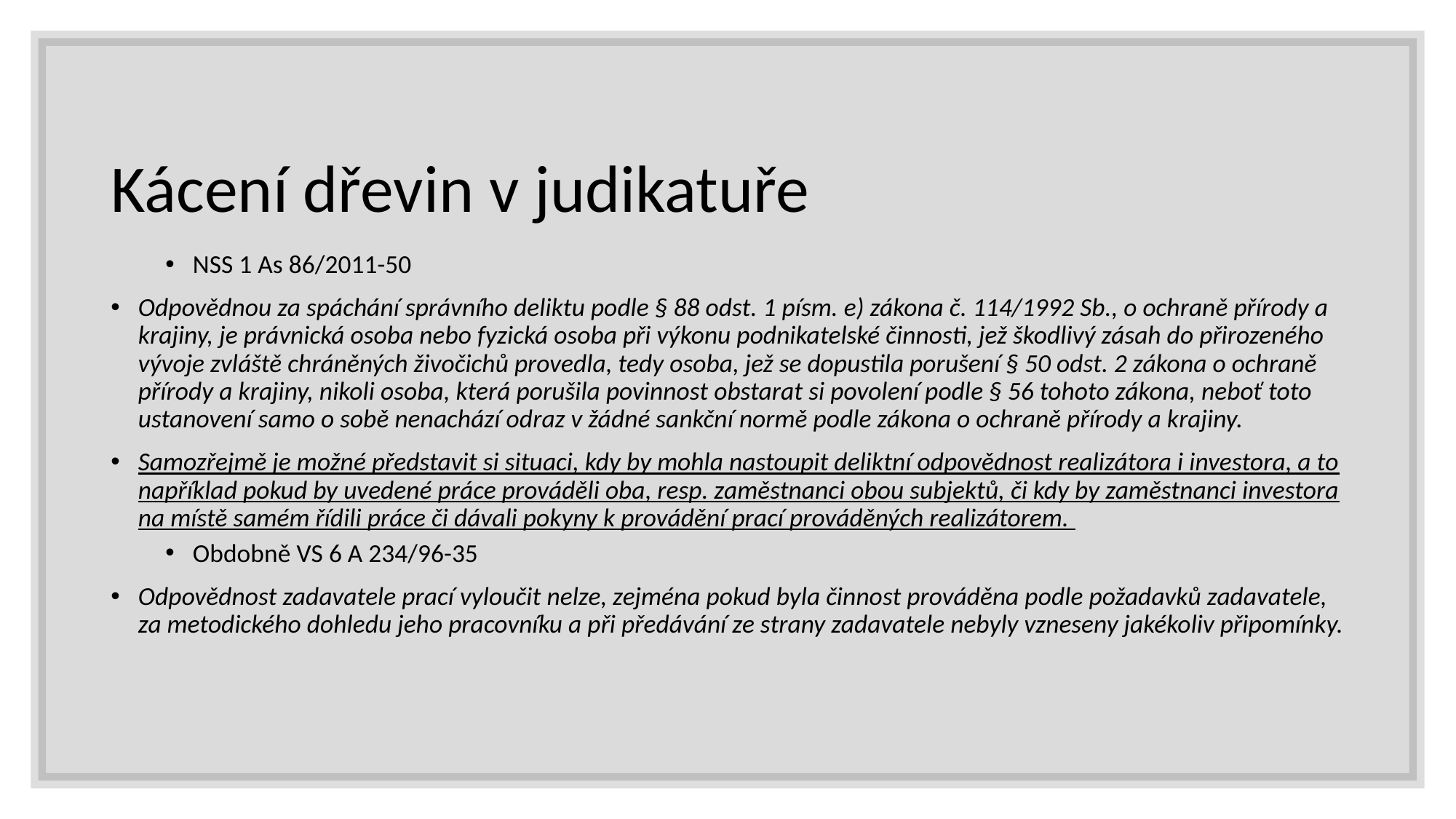

# Kácení dřevin v judikatuře
NSS 1 As 86/2011-50
Odpovědnou za spáchání správního deliktu podle § 88 odst. 1 písm. e) zákona č. 114/1992 Sb., o ochraně přírody a krajiny, je právnická osoba nebo fyzická osoba při výkonu podnikatelské činnosti, jež škodlivý zásah do přirozeného vývoje zvláště chráněných živočichů provedla, tedy osoba, jež se dopustila porušení § 50 odst. 2 zákona o ochraně přírody a krajiny, nikoli osoba, která porušila povinnost obstarat si povolení podle § 56 tohoto zákona, neboť toto ustanovení samo o sobě nenachází odraz v žádné sankční normě podle zákona o ochraně přírody a krajiny.
Samozřejmě je možné představit si situaci, kdy by mohla nastoupit deliktní odpovědnost realizátora i investora, a to například pokud by uvedené práce prováděli oba, resp. zaměstnanci obou subjektů, či kdy by zaměstnanci investora na místě samém řídili práce či dávali pokyny k provádění prací prováděných realizátorem.
Obdobně VS 6 A 234/96-35
Odpovědnost zadavatele prací vyloučit nelze, zejména pokud byla činnost prováděna podle požadavků zadavatele, za metodického dohledu jeho pracovníku a při předávání ze strany zadavatele nebyly vzneseny jakékoliv připomínky.